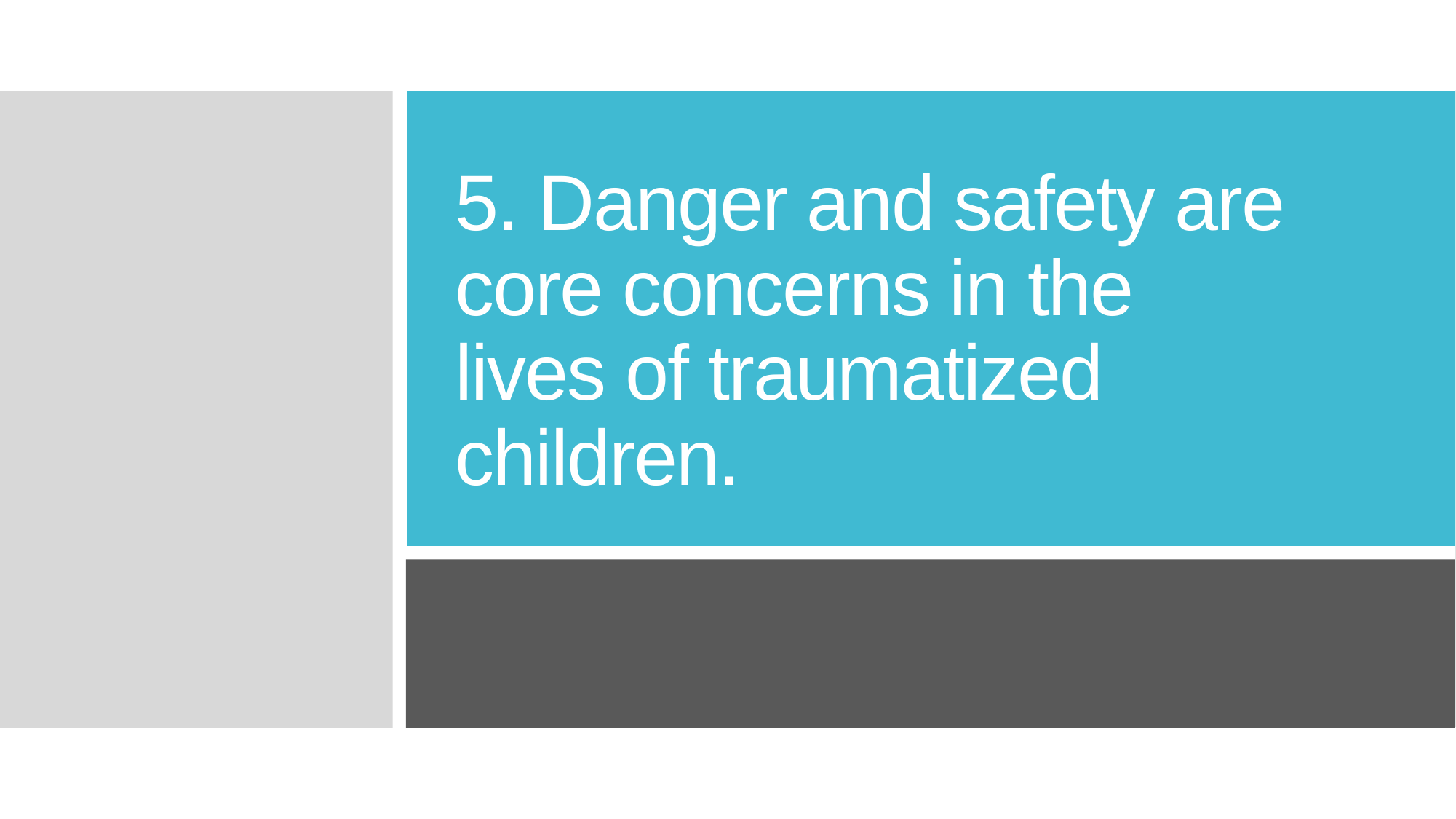

# 5. Danger and safety are core concerns in the lives of traumatized children.